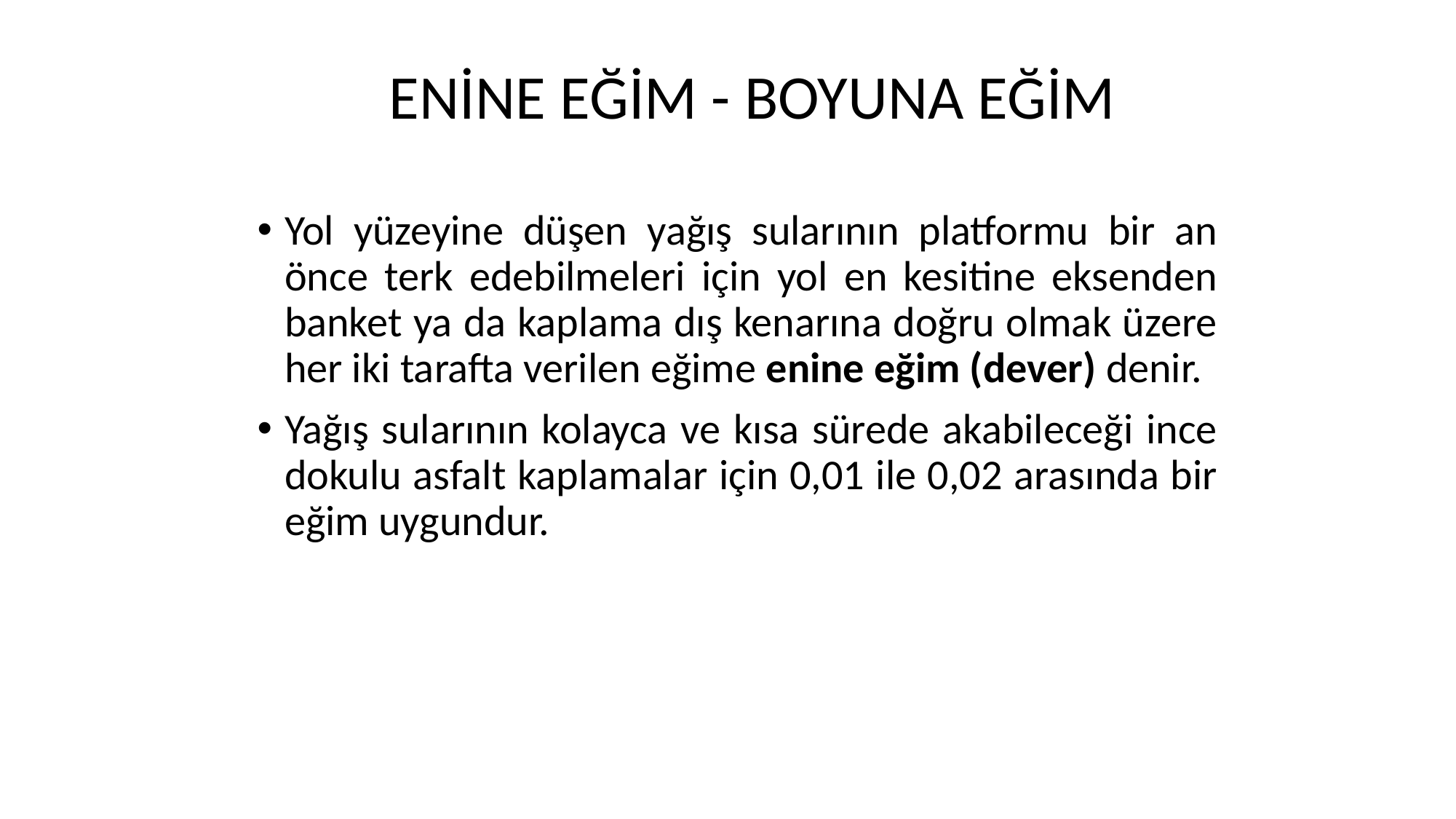

ENİNE EĞİM - BOYUNA EĞİM
Yol yüzeyine düşen yağış sularının platformu bir an önce terk edebilmeleri için yol en kesitine eksenden banket ya da kaplama dış kenarına doğru olmak üzere her iki tarafta verilen eğime enine eğim (dever) denir.
Yağış sularının kolayca ve kısa sürede akabileceği ince dokulu asfalt kaplamalar için 0,01 ile 0,02 arasında bir eğim uygundur.